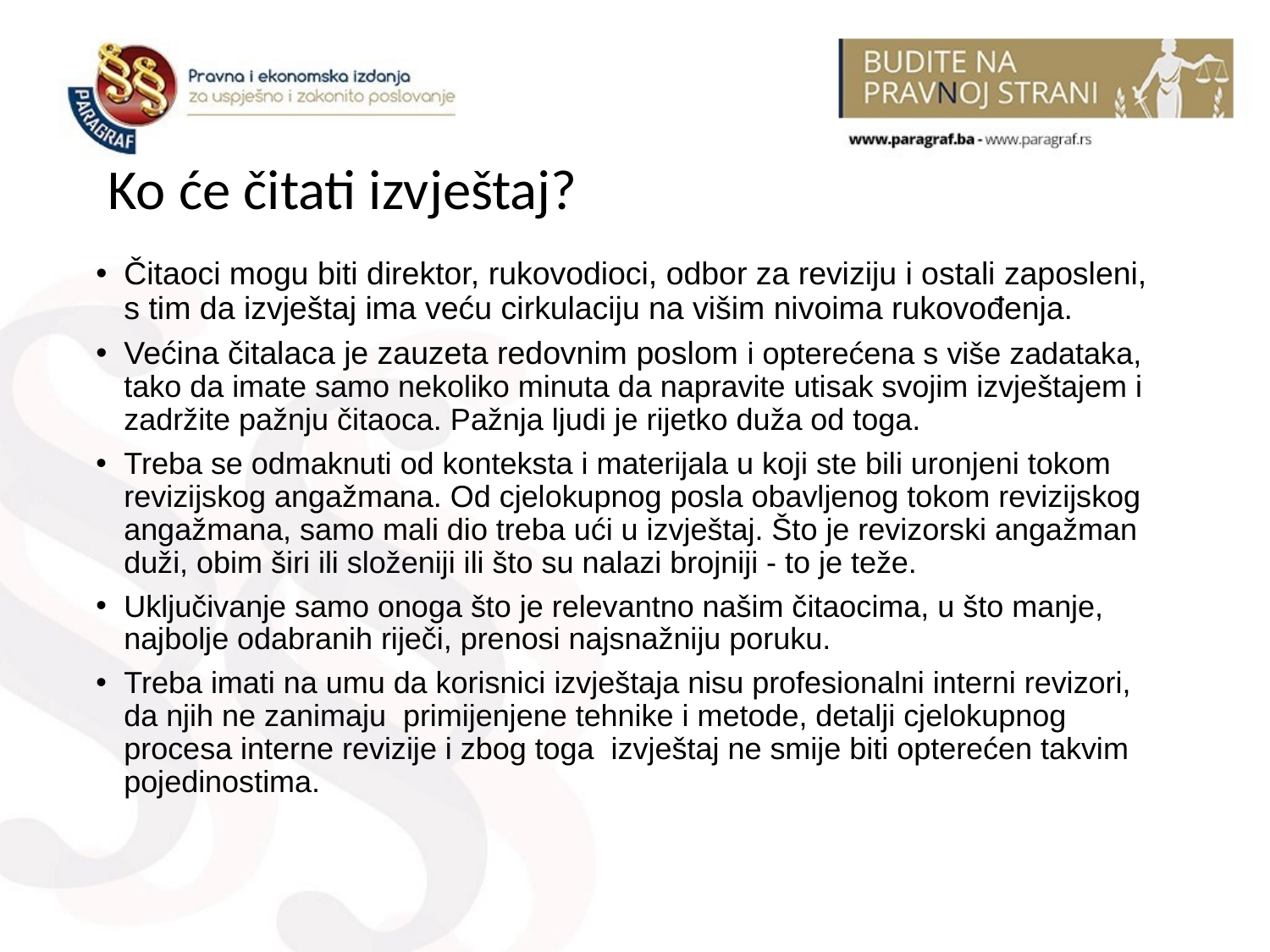

# Ko će čitati izvještaj?
Čitaoci mogu biti direktor, rukovodioci, odbor za reviziju i ostali zaposleni, s tim da izvještaj ima veću cirkulaciju na višim nivoima rukovođenja.
Većina čitalaca je zauzeta redovnim poslom i opterećena s više zadataka, tako da imate samo nekoliko minuta da napravite utisak svojim izvještajem i zadržite pažnju čitaoca. Pažnja ljudi je rijetko duža od toga.
Treba se odmaknuti od konteksta i materijala u koji ste bili uronjeni tokom revizijskog angažmana. Od cjelokupnog posla obavljenog tokom revizijskog angažmana, samo mali dio treba ući u izvještaj. Što je revizorski angažman duži, obim širi ili složeniji ili što su nalazi brojniji - to je teže.
Uključivanje samo onoga što je relevantno našim čitaocima, u što manje, najbolje odabranih riječi, prenosi najsnažniju poruku.
Treba imati na umu da korisnici izvještaja nisu profesionalni interni revizori, da njih ne zanimaju  primijenjene tehnike i metode, detalji cjelokupnog procesa interne revizije i zbog toga  izvještaj ne smije biti opterećen takvim pojedinostima.